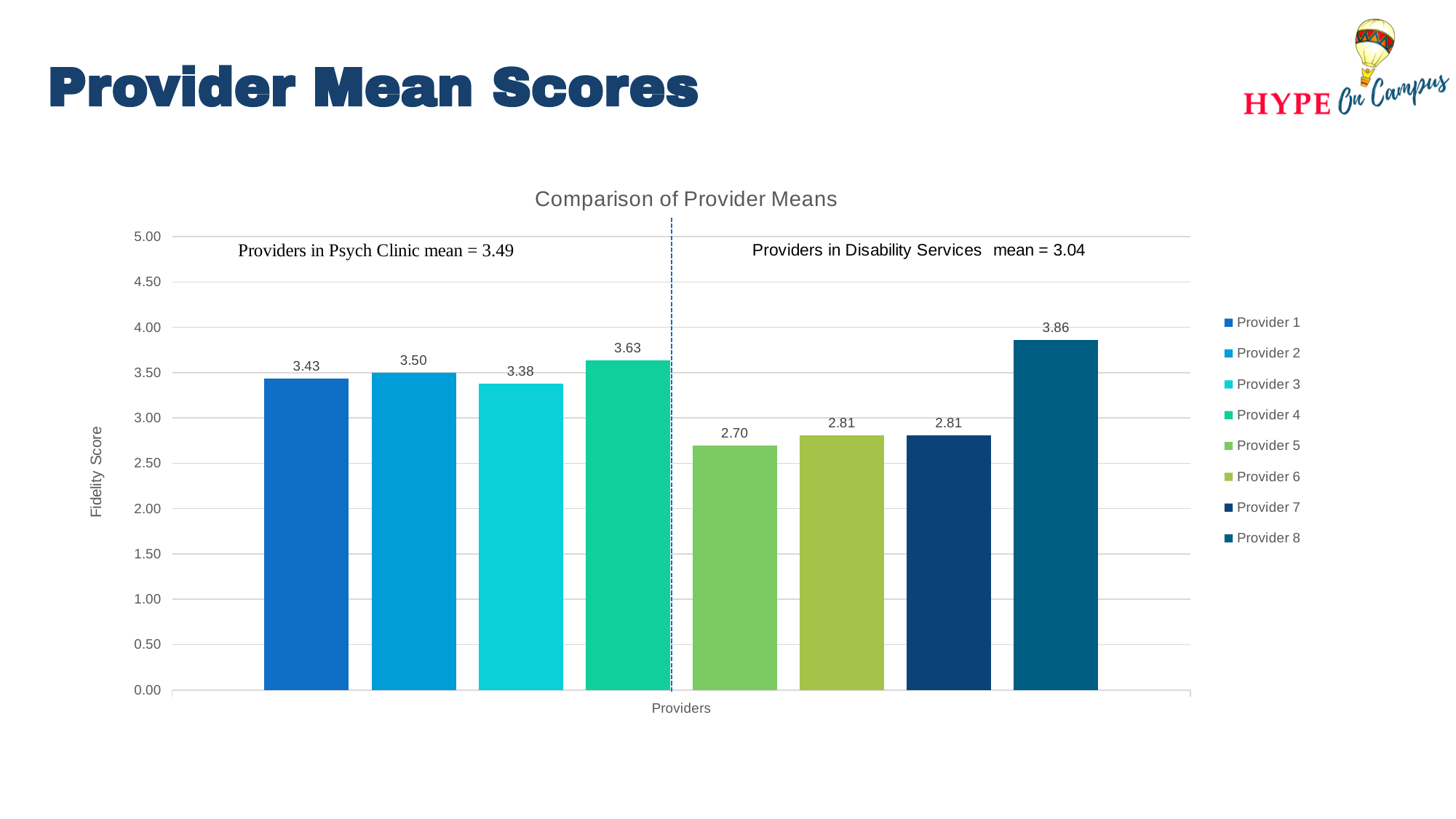

# Provider Mean Scores

### Chart: Comparison of Provider Means

| Category |  |  |  |  |  |  |  |  |
|---|---|---|---|---|---|---|---|---|
| Providers | 3.4323863636363634 | 3.4972222222222222 | 3.382142857142857 | 3.6333333333333337 | 2.7 | 2.8111111111111113 | 2.8062500000000004 | 3.8599999999999994 |